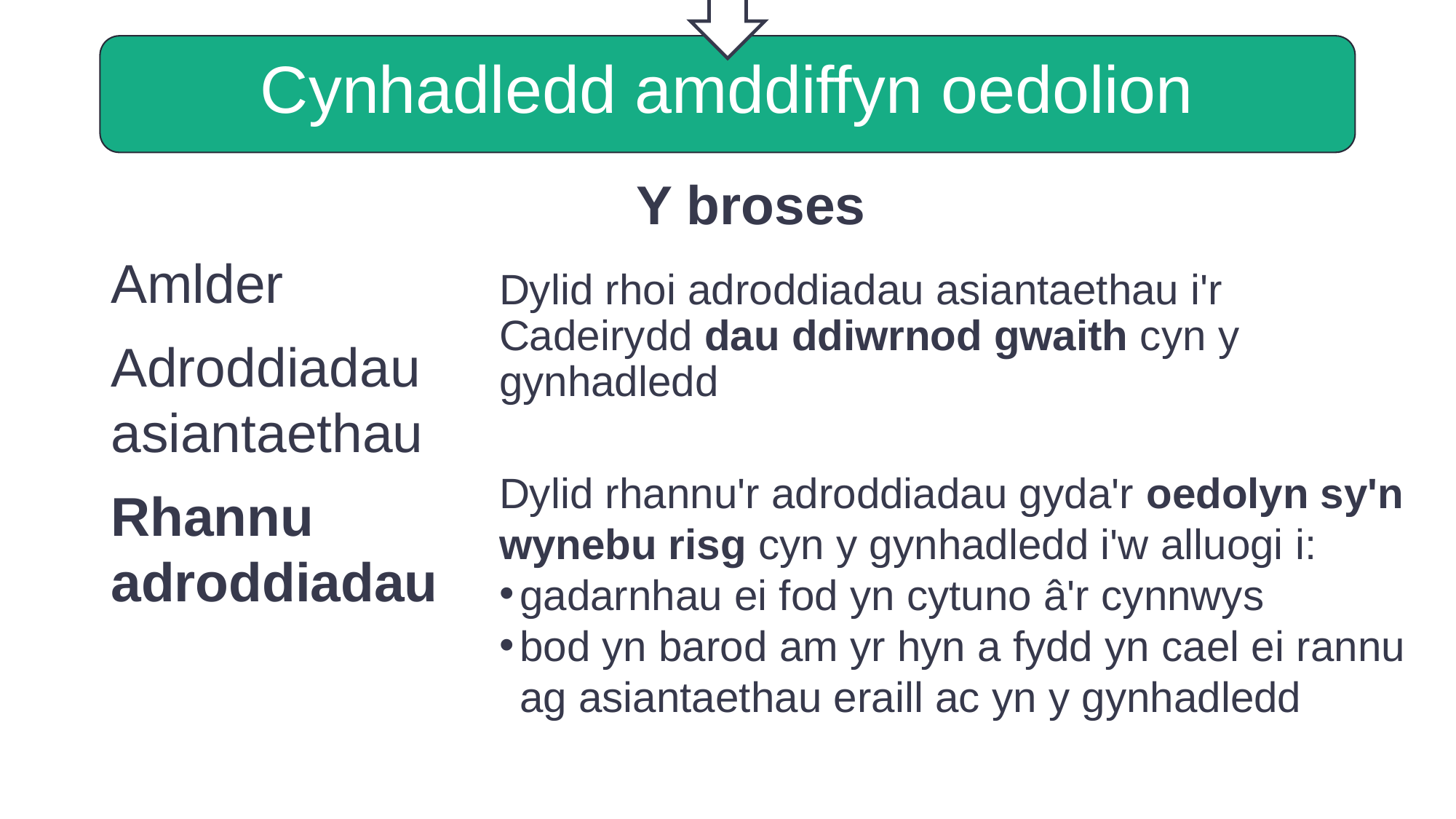

Cynhadledd amddiffyn oedolion
Y broses
Amlder
Adroddiadau asiantaethau
Rhannu adroddiadau
Dylid rhoi adroddiadau asiantaethau i'r Cadeirydd dau ddiwrnod gwaith cyn y gynhadledd

Dylid rhannu'r adroddiadau gyda'r oedolyn sy'n wynebu risg cyn y gynhadledd i'w alluogi i:
gadarnhau ei fod yn cytuno â'r cynnwys
bod yn barod am yr hyn a fydd yn cael ei rannu ag asiantaethau eraill ac yn y gynhadledd